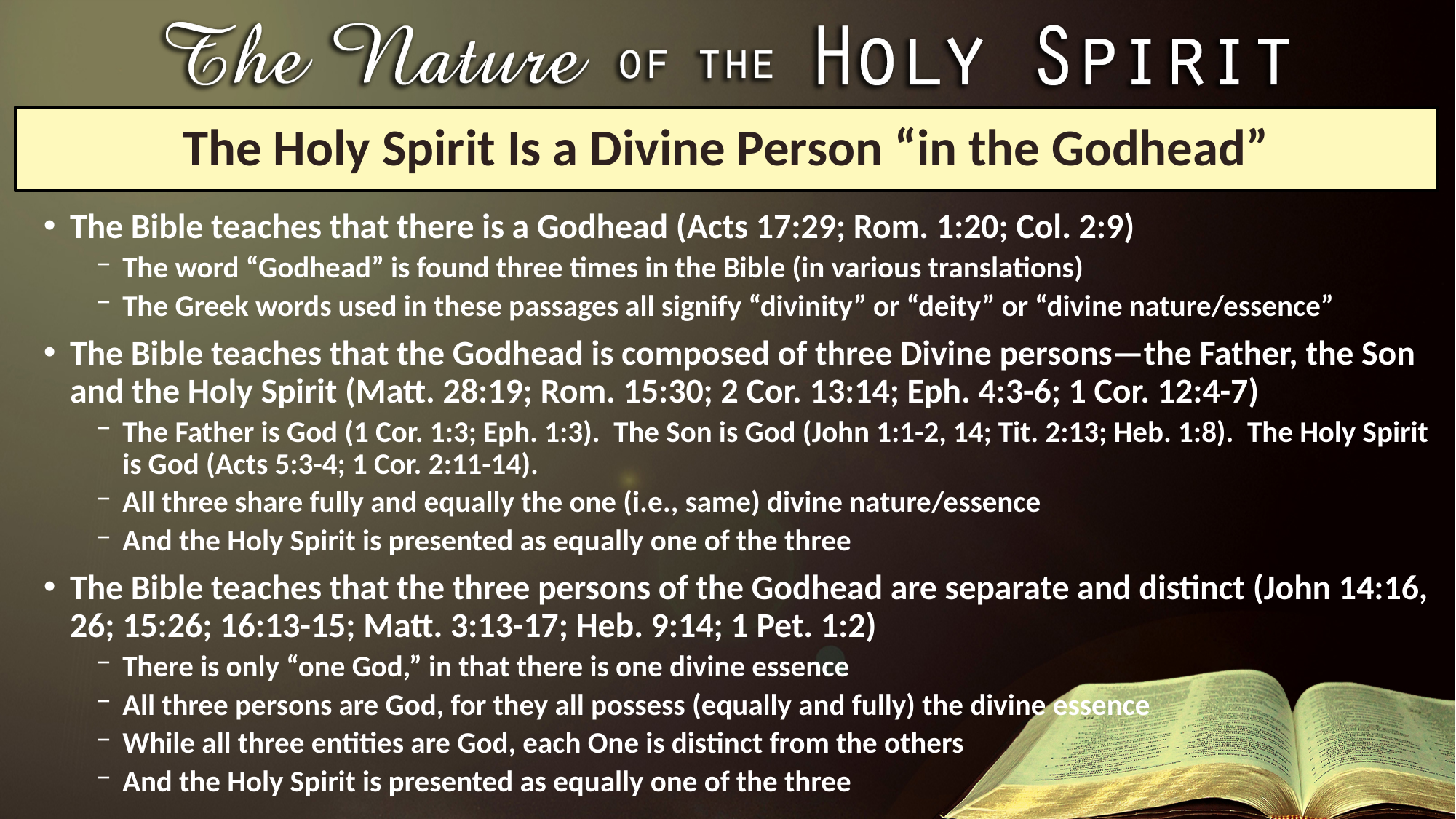

# The Holy Spirit Is a Divine Person “in the Godhead”
The Bible teaches that there is a Godhead (Acts 17:29; Rom. 1:20; Col. 2:9)
The word “Godhead” is found three times in the Bible (in various translations)
The Greek words used in these passages all signify “divinity” or “deity” or “divine nature/essence”
The Bible teaches that the Godhead is composed of three Divine persons—the Father, the Son and the Holy Spirit (Matt. 28:19; Rom. 15:30; 2 Cor. 13:14; Eph. 4:3-6; 1 Cor. 12:4-7)
The Father is God (1 Cor. 1:3; Eph. 1:3).  The Son is God (John 1:1-2, 14; Tit. 2:13; Heb. 1:8).  The Holy Spirit is God (Acts 5:3-4; 1 Cor. 2:11-14).
All three share fully and equally the one (i.e., same) divine nature/essence
And the Holy Spirit is presented as equally one of the three
The Bible teaches that the three persons of the Godhead are separate and distinct (John 14:16, 26; 15:26; 16:13-15; Matt. 3:13-17; Heb. 9:14; 1 Pet. 1:2)
There is only “one God,” in that there is one divine essence
All three persons are God, for they all possess (equally and fully) the divine essence
While all three entities are God, each One is distinct from the others
And the Holy Spirit is presented as equally one of the three